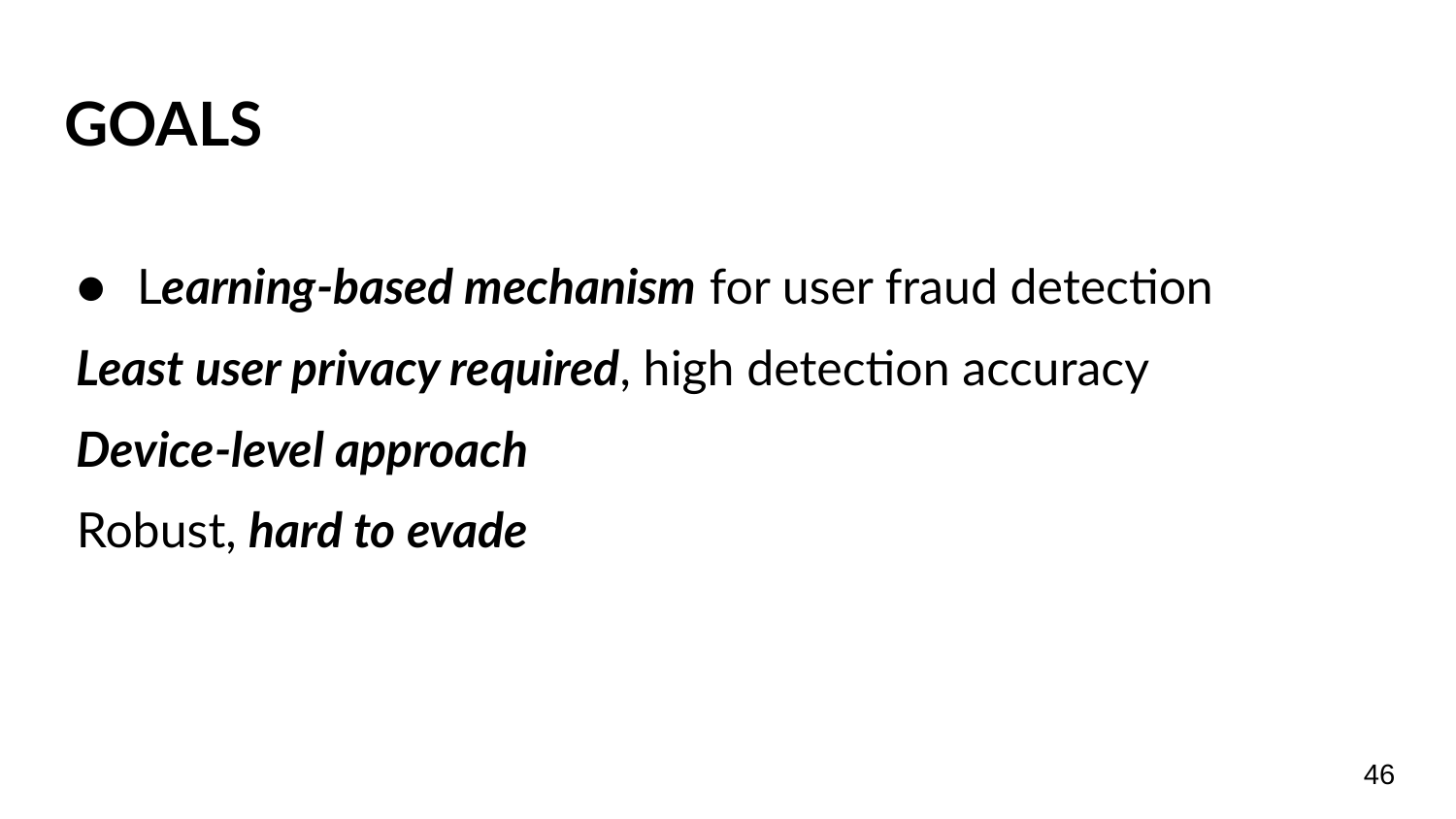

# GOALS
Learning-based mechanism for user fraud detection
Least user privacy required, high detection accuracy
Device-level approach
Robust, hard to evade

46